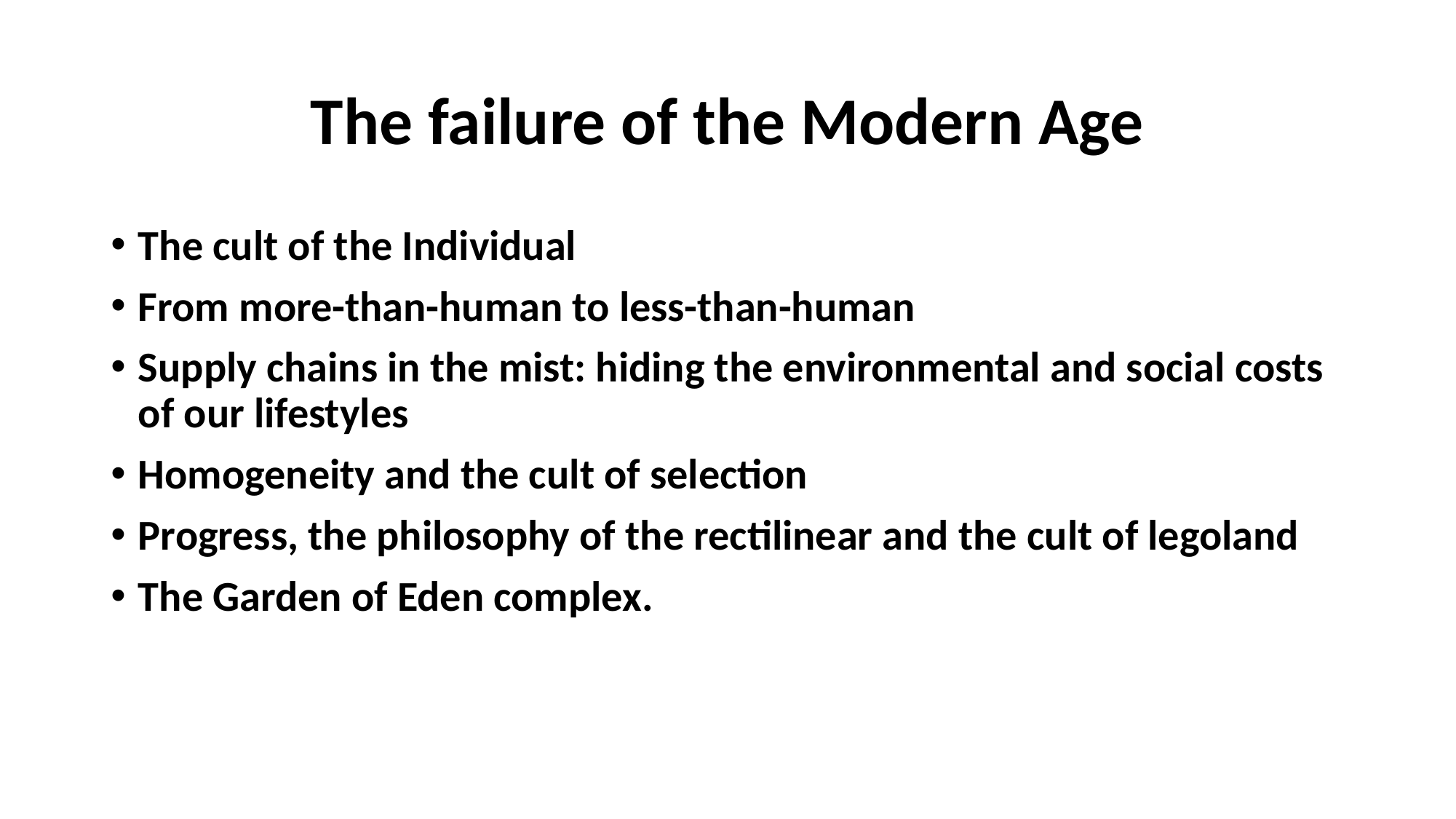

# The failure of the Modern Age
The cult of the Individual
From more-than-human to less-than-human
Supply chains in the mist: hiding the environmental and social costs of our lifestyles
Homogeneity and the cult of selection
Progress, the philosophy of the rectilinear and the cult of legoland
The Garden of Eden complex.